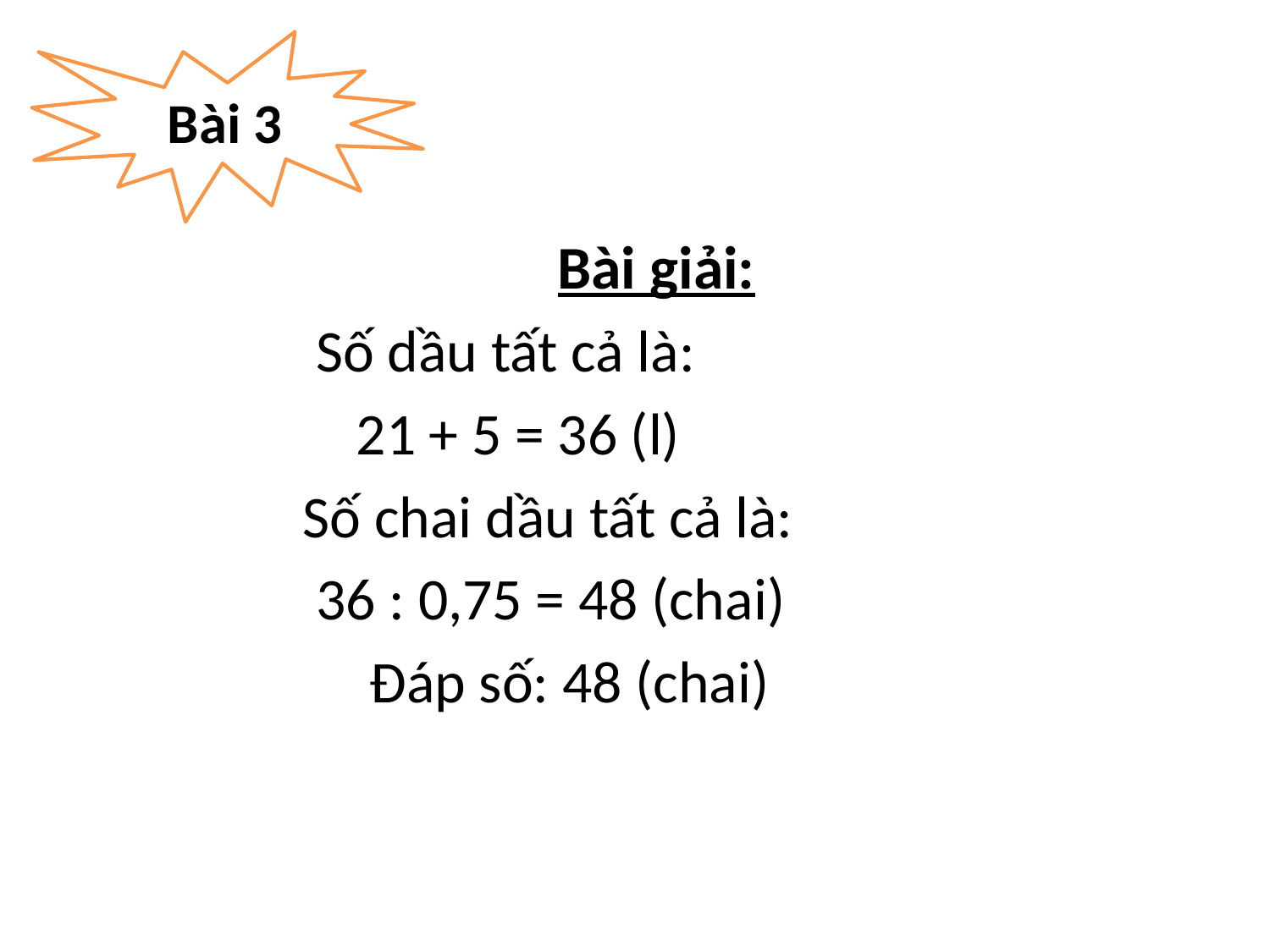

Bài 3
#
                                   Bài giải:
                  Số dầu tất cả là:
                     21 + 5 = 36 (l)
                 Số chai dầu tất cả là:
                  36 : 0,75 = 48 (chai)
                      Đáp số: 48 (chai)